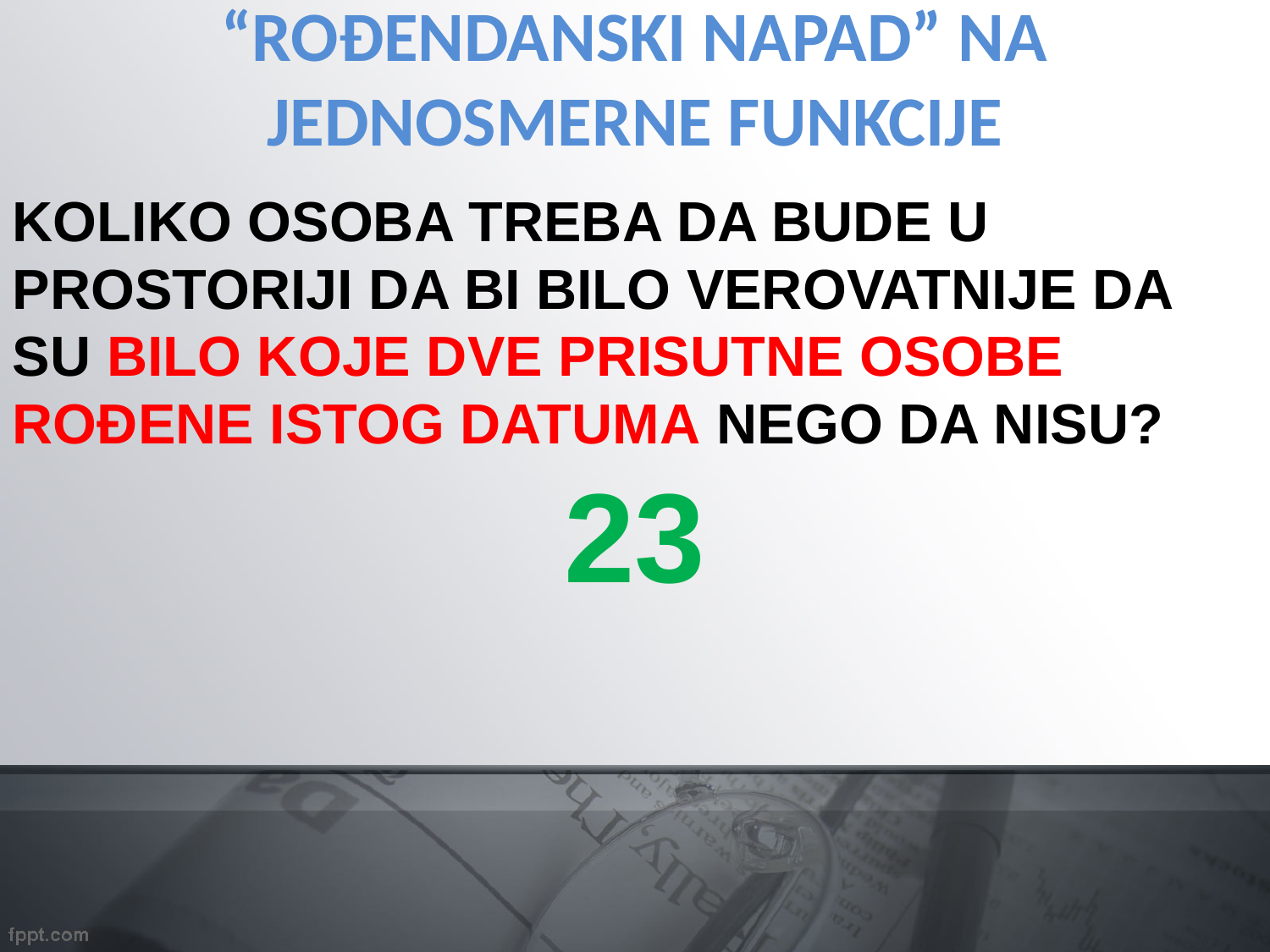

“ROĐENDANSKI NAPAD” NA JEDNOSMERNE FUNKCIJE
KOLIKO OSOBA TREBA DA BUDE U
PROSTORIJI DA BI BILO VEROVATNIJE DA
SU BILO KOJE DVE PRISUTNE OSOBE
ROĐENE ISTOG DATUMA NEGO DA NISU?
23